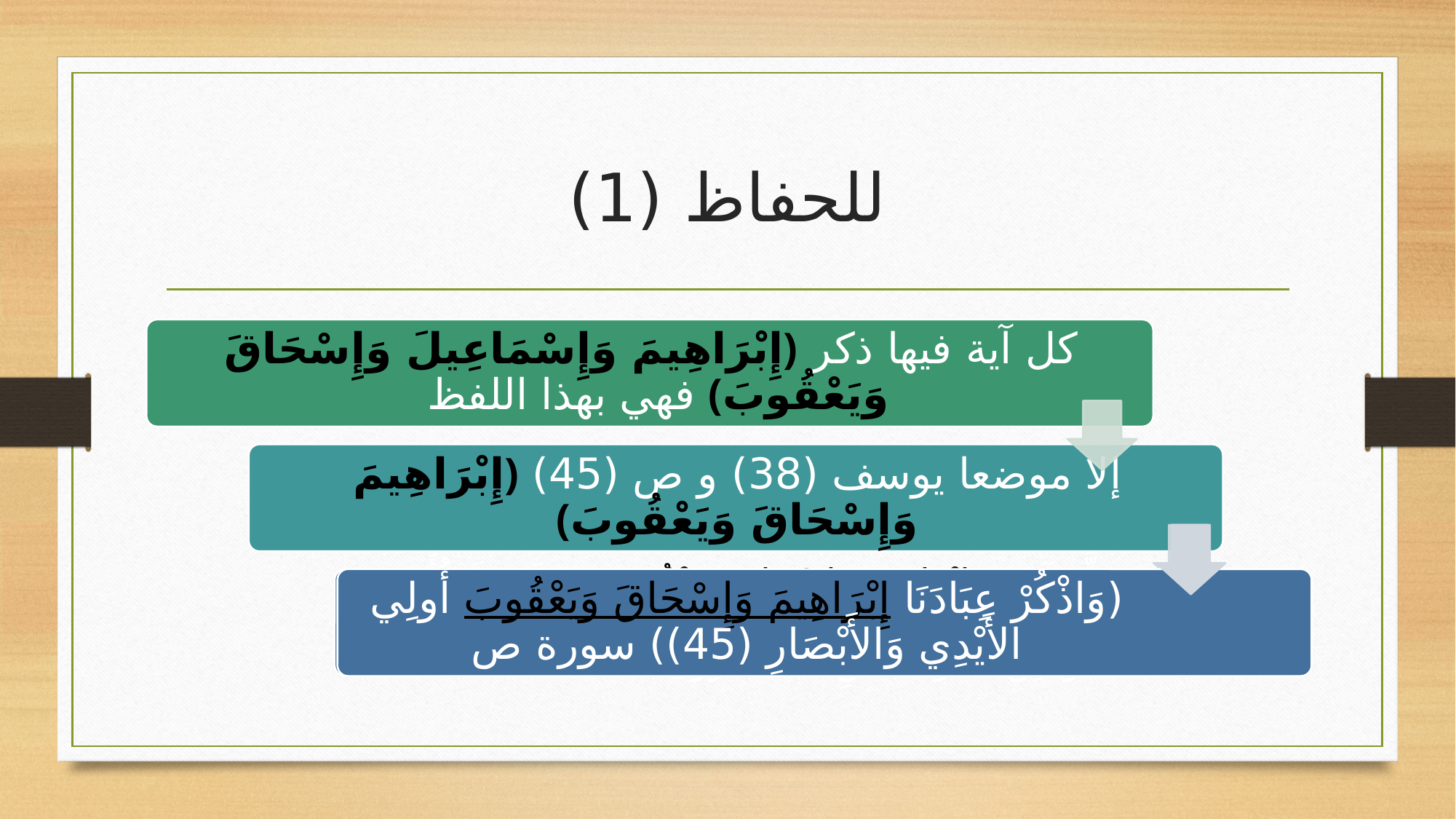

# للحفاظ (1)
كل آية فيها ذكر ﴿إِبْرَاهِيمَ وَإِسْمَاعِيلَ وَإِسْحَاقَ وَيَعْقُوبَ﴾ فهي بهذا اللفظ
إلا موضعا يوسف (38) و ص (45) ﴿إِبْرَاهِيمَ وَإِسْحَاقَ وَيَعْقُوبَ﴾
(وَاتَّبَعْتُ مِلَّةَ آبَائِي إِبْرَاهِيمَ وَإِسْحَاقَ وَيَعْقُوبَ مَا كَانَ لَنَا أَن نُّشْرِكَ بِاللَّهِ مِن شَيْءٍ ذَلِكَ مِن فَضْلِ اللَّهِ عَلَيْنَا وَعَلَى النَّاسِ وَلَكِنَّ أَكْثَرَ النَّاسِ لاَ يَشْكُرُونَ (38))

(وَاذْكُرْ عِبَادَنَا إِبْرَاهِيمَ وَإِسْحَاقَ وَيَعْقُوبَ أُولِي الأَيْدِي وَالأَبْصَارِ (45)) سورة ص